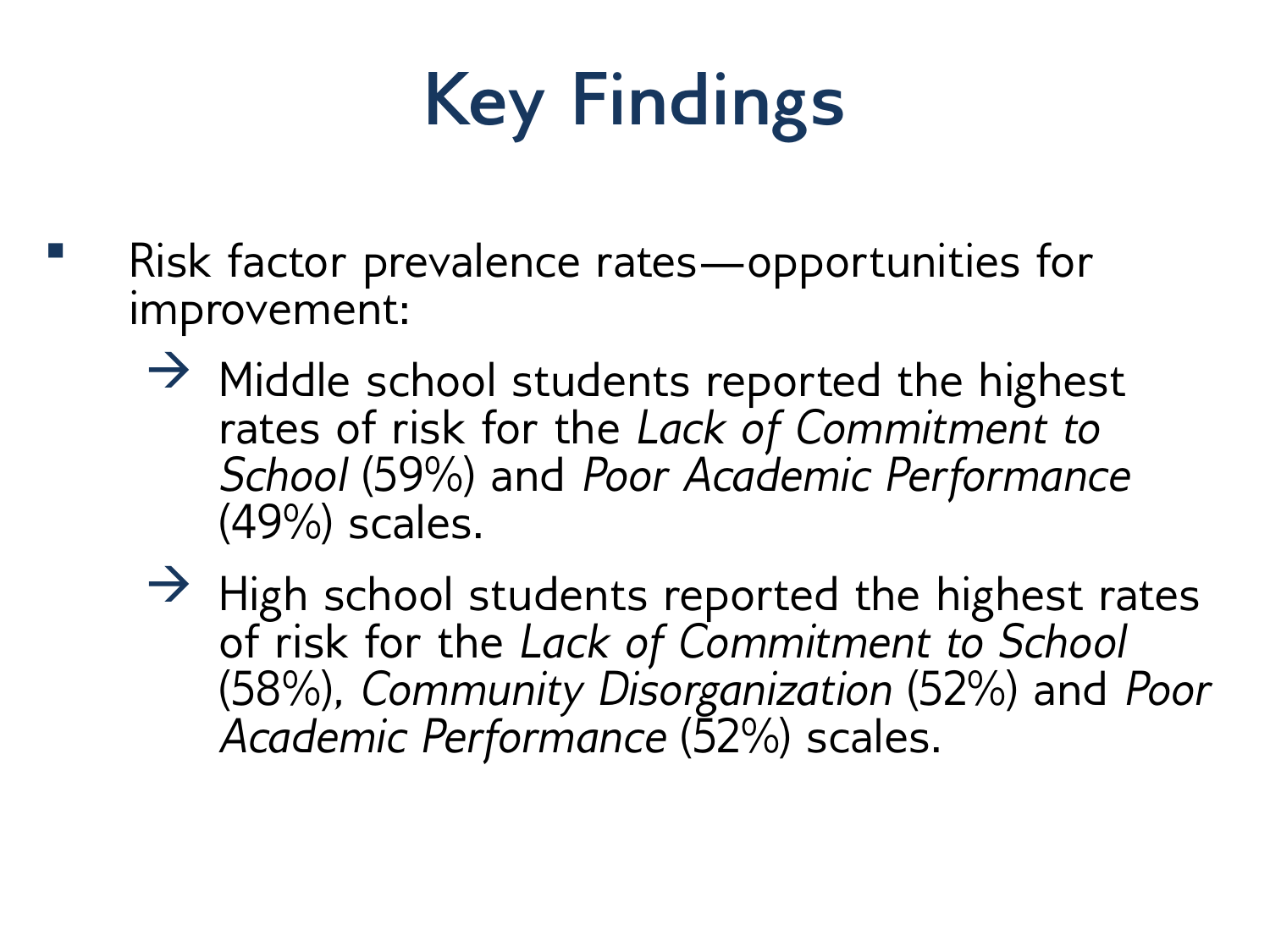

Key Findings
Risk factor prevalence rates—opportunities for improvement:
Middle school students reported the highest rates of risk for the Lack of Commitment to School (59%) and Poor Academic Performance (49%) scales.
High school students reported the highest rates of risk for the Lack of Commitment to School (58%), Community Disorganization (52%) and Poor Academic Performance (52%) scales.